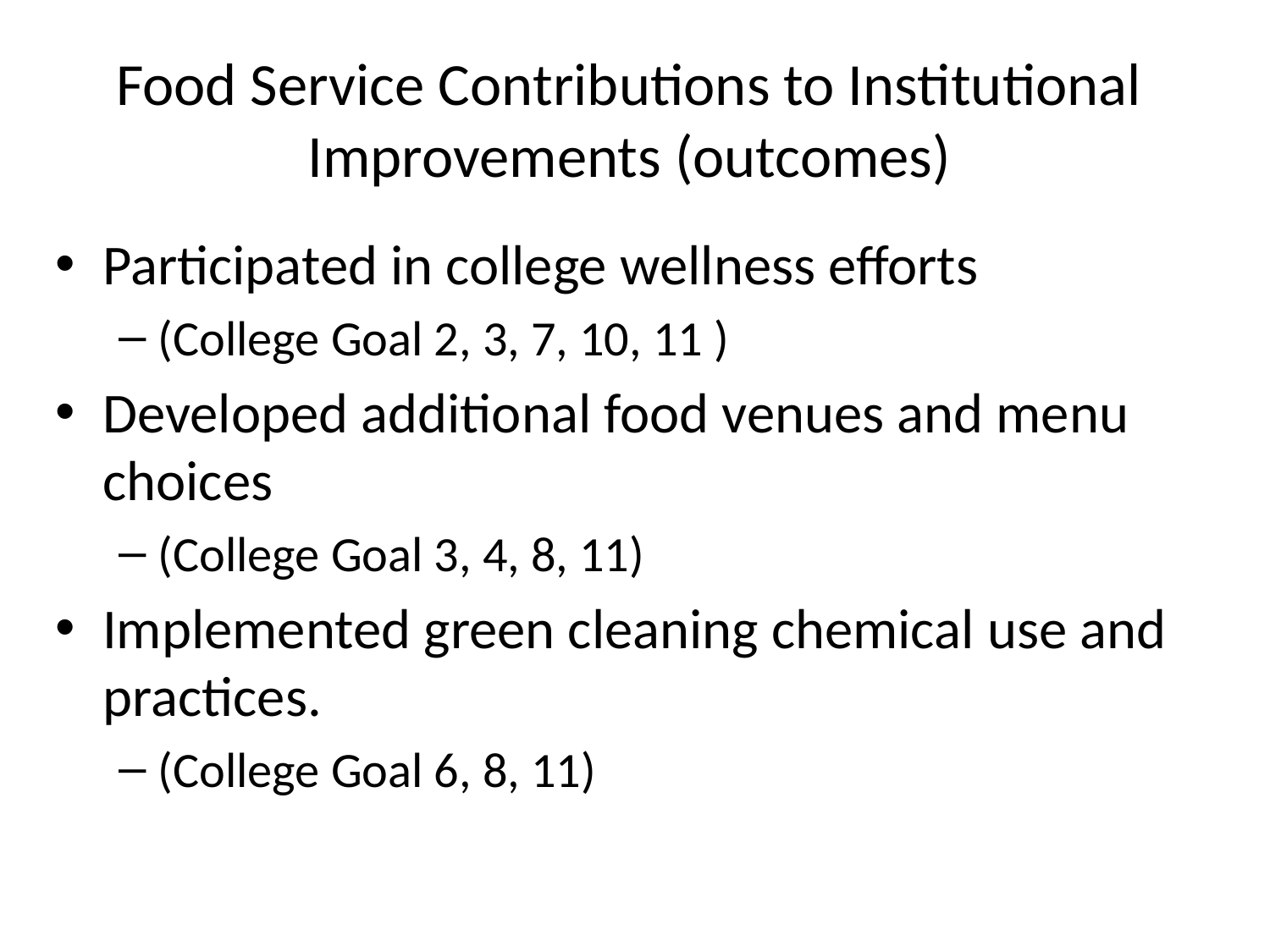

# Food Service Contributions to Institutional Improvements (outcomes)
Participated in college wellness efforts
(College Goal 2, 3, 7, 10, 11 )
Developed additional food venues and menu choices
(College Goal 3, 4, 8, 11)
Implemented green cleaning chemical use and practices.
(College Goal 6, 8, 11)